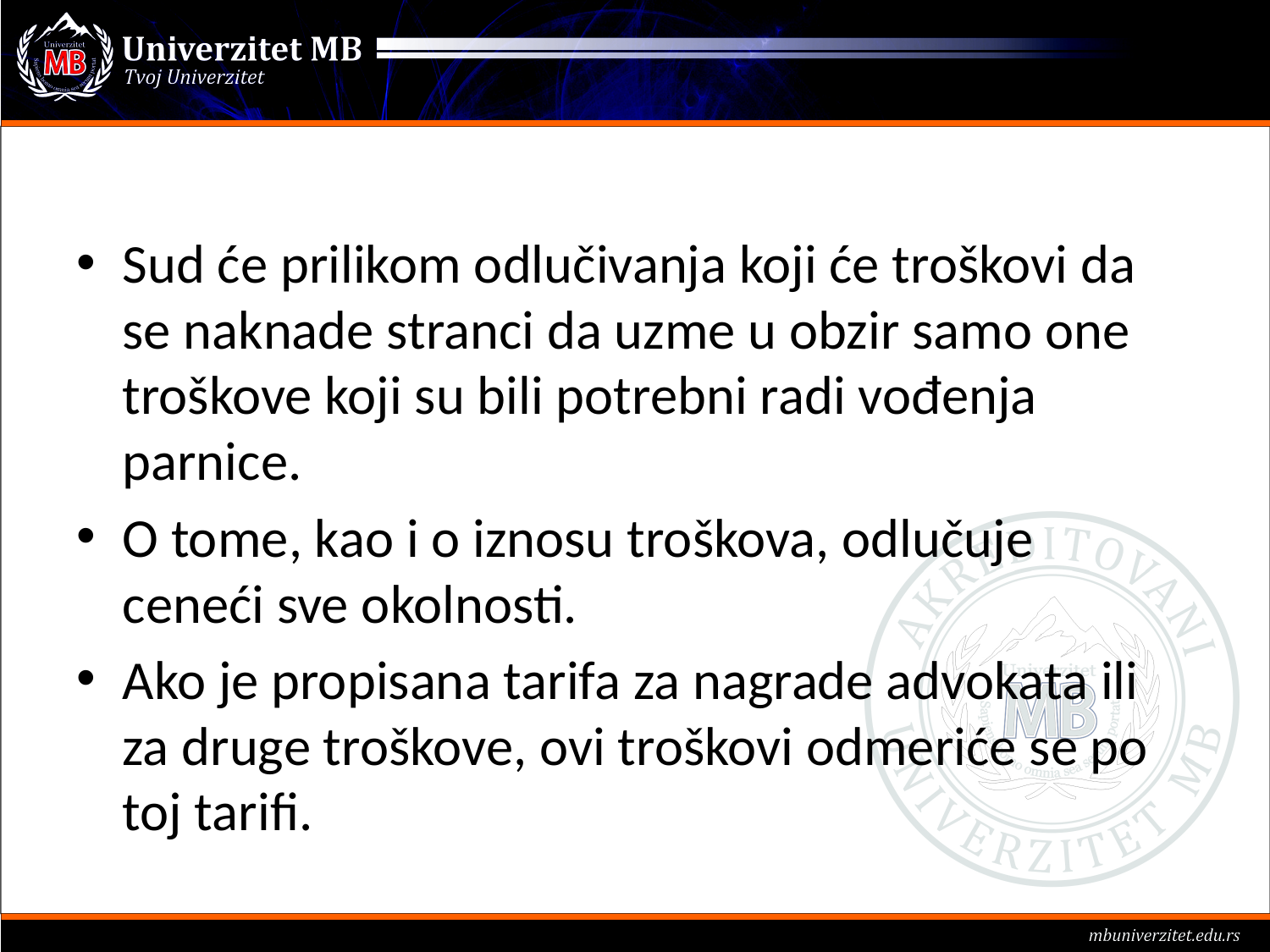

#
Sud će prilikom odlučivanja koji će troškovi da se naknade stranci da uzme u obzir samo one troškove koji su bili potrebni radi vođenja parnice.
O tome, kao i o iznosu troškova, odlučuje  ceneći sve okolnosti.
Ako je propisana tarifa za nagrade advokata ili za druge troškove, ovi troškovi odmeriće se po toj tarifi.